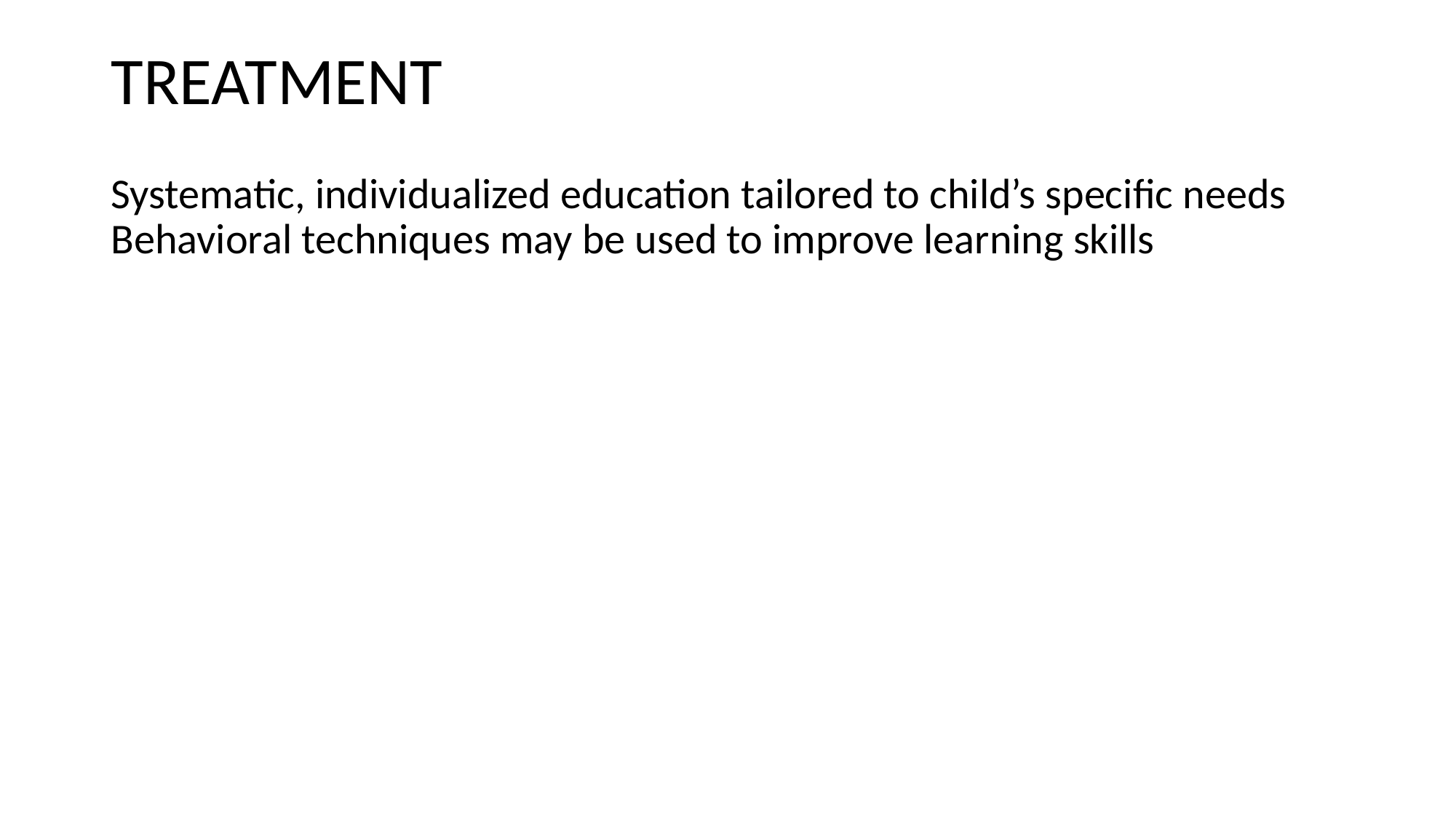

# TREATMENT
Systematic, individualized education tailored to child’s specific needs Behavioral techniques may be used to improve learning skills